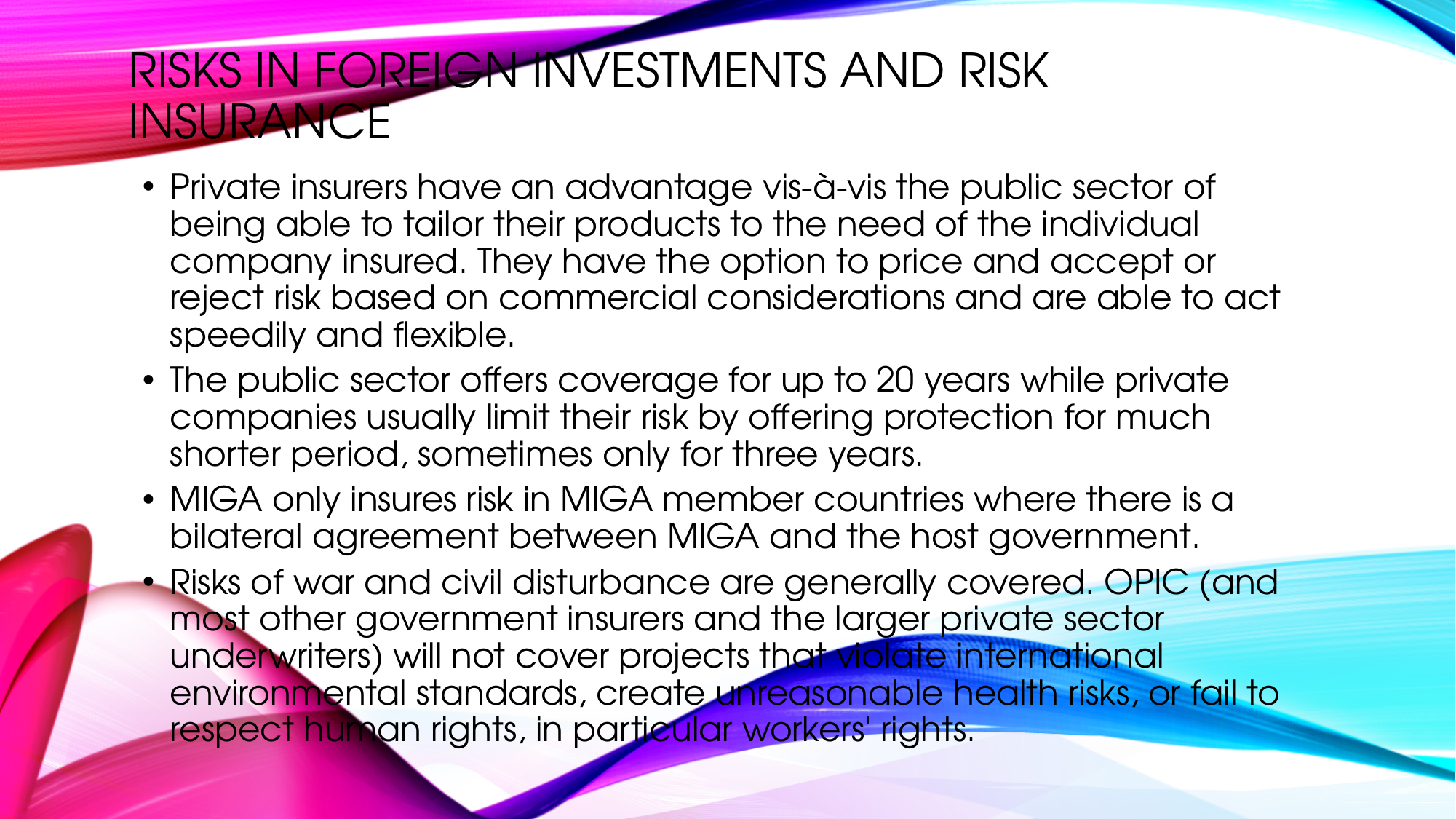

Risks in foreign investments and risk insurance
Private insurers have an advantage vis-à-vis the public sector of being able to tailor their products to the need of the individual company insured. They have the option to price and accept or reject risk based on commercial considerations and are able to act speedily and flexible.
The public sector offers coverage for up to 20 years while private companies usually limit their risk by offering protection for much shorter period, sometimes only for three years.
MIGA only insures risk in MIGA member countries where there is a bilateral agreement between MIGA and the host government.
Risks of war and civil disturbance are generally covered. OPIC (and most other government insurers and the larger private sector underwriters) will not cover projects that violate international environmental standards, create unreasonable health risks, or fail to respect human rights, in particular workers' rights.